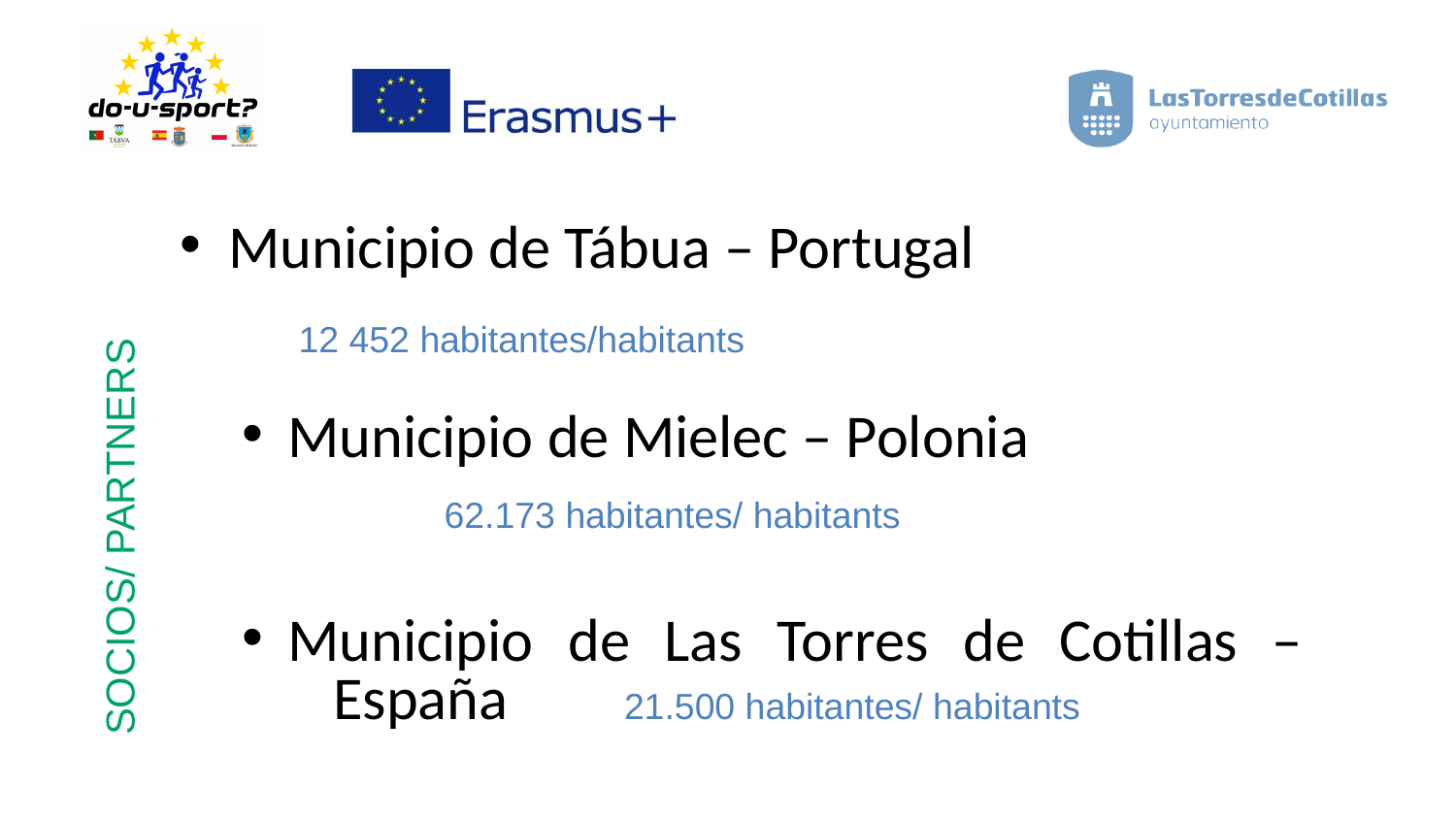

Municipio de Tábua – Portugal

	12 452 habitantes/habitants

Municipio de Mielec – Polonia
		62.173 habitantes/ habitants

Municipio de Las Torres de Cotillas – España 	21.500 habitantes/ habitants

SOCIOS/ PARTNERS